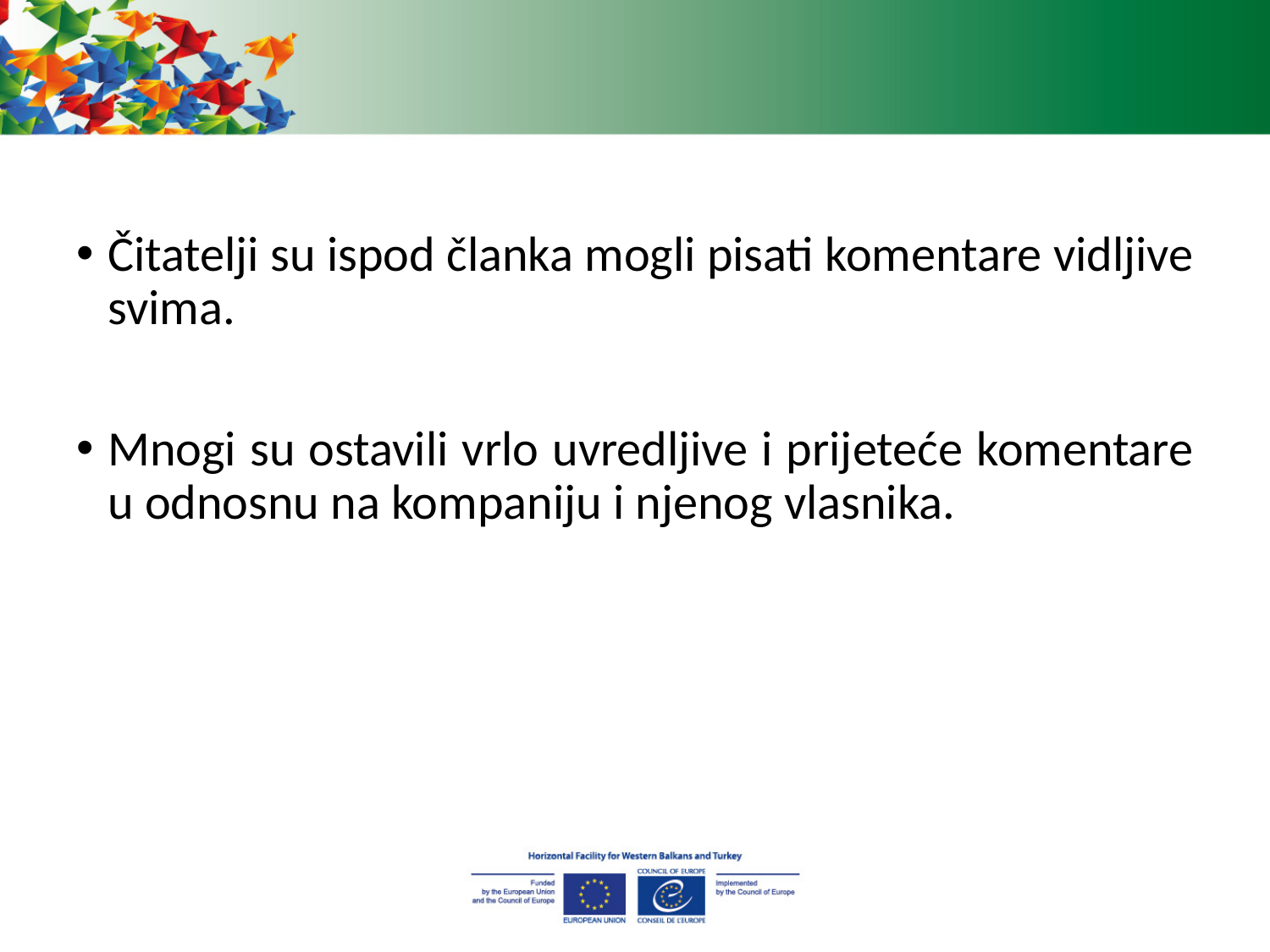

Čitatelji su ispod članka mogli pisati komentare vidljive svima.

Mnogi su ostavili vrlo uvredljive i prijeteće komentare u odnosnu na kompaniju i njenog vlasnika.